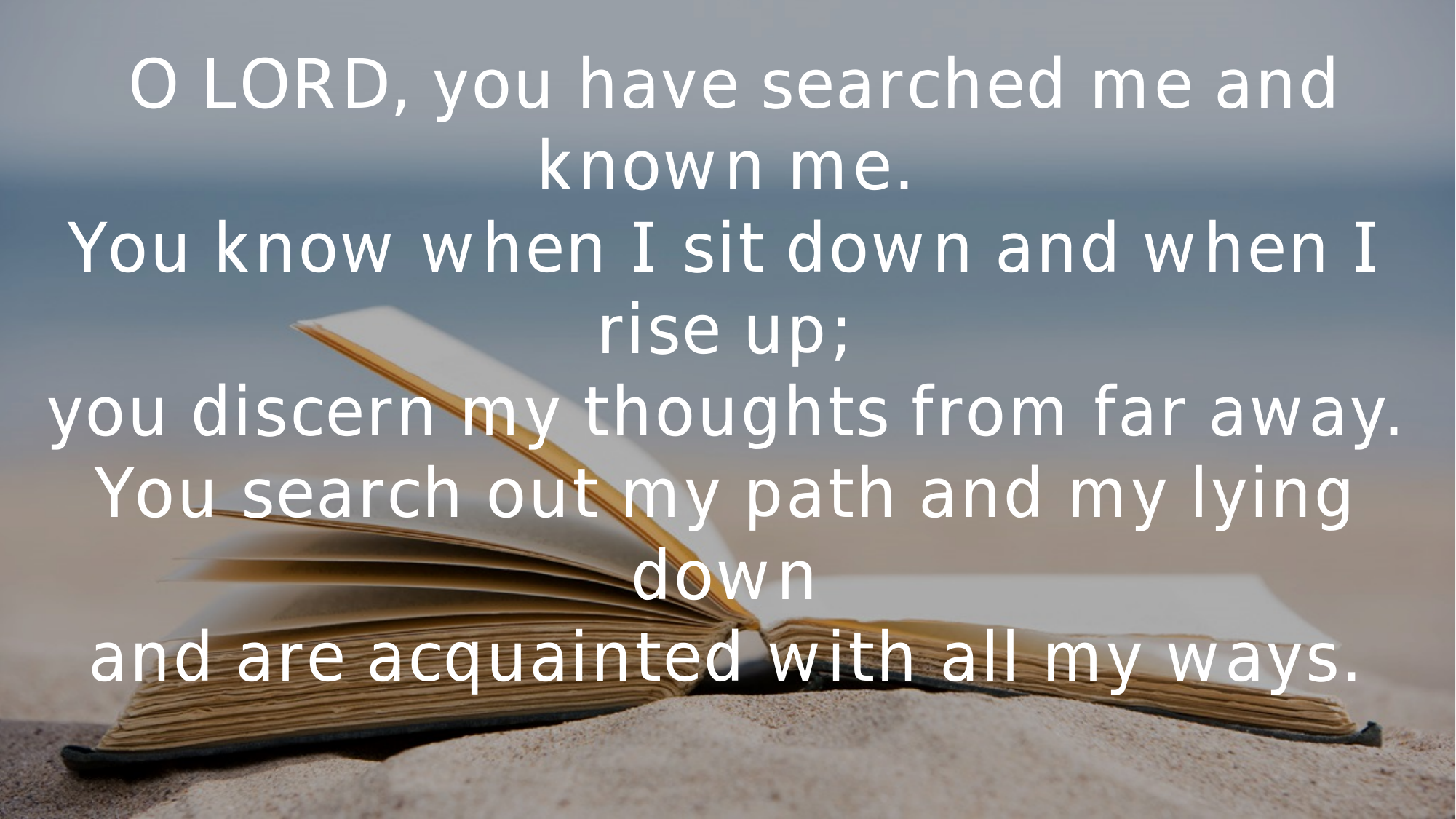

O LORD, you have searched me and known me.
You know when I sit down and when I rise up;
you discern my thoughts from far away.
You search out my path and my lying down
and are acquainted with all my ways.